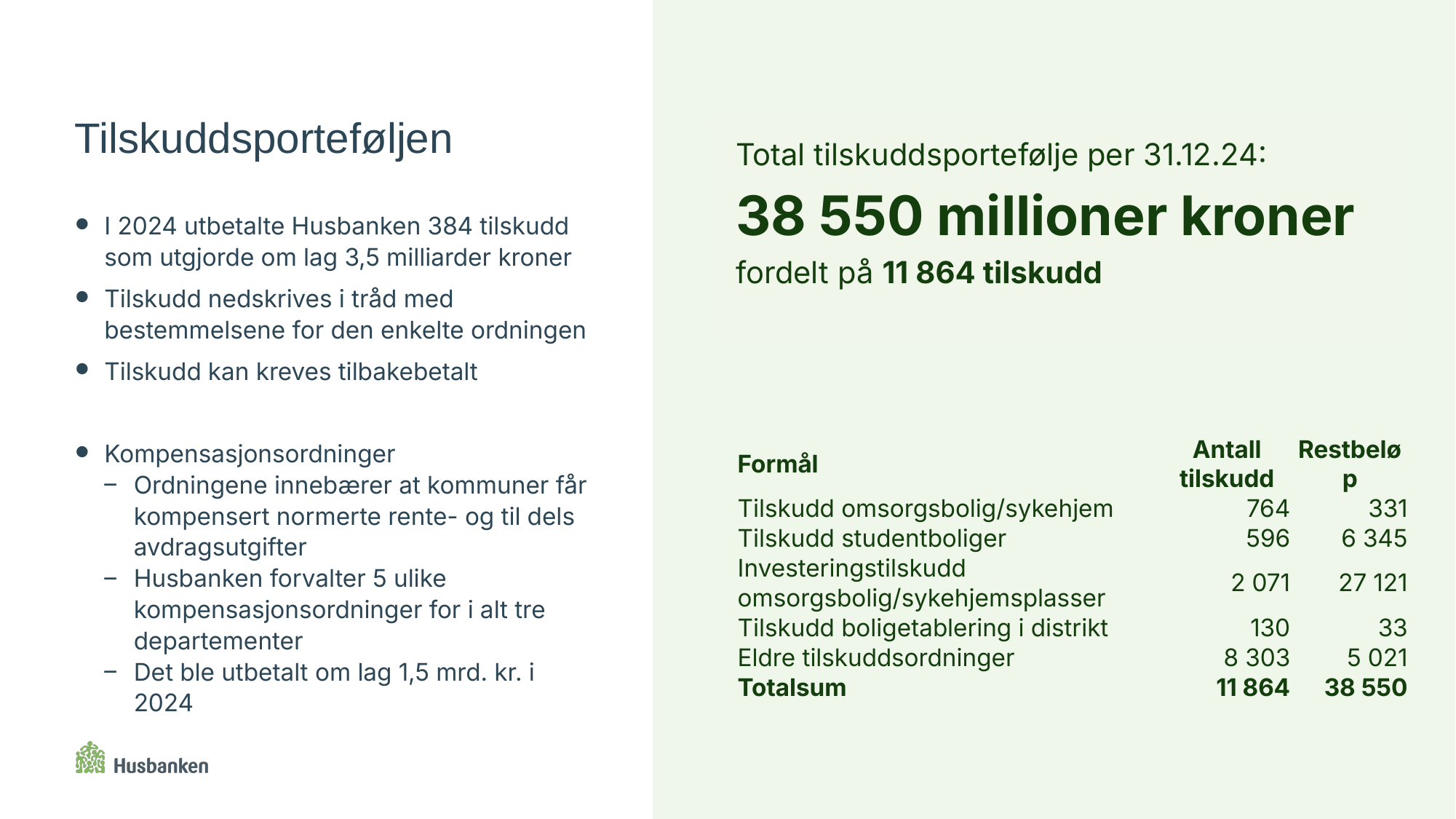

# Tilskuddsporteføljen
Total tilskuddsportefølje per 31.12.24:
38 550 millioner kroner
fordelt på 11 864 tilskudd

I 2024 utbetalte Husbanken 384 tilskudd som utgjorde om lag 3,5 milliarder kroner
Tilskudd nedskrives i tråd med bestemmelsene for den enkelte ordningen
Tilskudd kan kreves tilbakebetalt

Kompensasjonsordninger
Ordningene innebærer at kommuner får kompensert normerte rente- og til dels avdragsutgifter
Husbanken forvalter 5 ulike kompensasjonsordninger for i alt tre departementer
Det ble utbetalt om lag 1,5 mrd. kr. i 2024
| Formål | Antall tilskudd | Restbeløp |
| --- | --- | --- |
| Tilskudd omsorgsbolig/sykehjem | 764 | 331 |
| Tilskudd studentboliger | 596 | 6 345 |
| Investeringstilskudd omsorgsbolig/sykehjemsplasser | 2 071 | 27 121 |
| Tilskudd boligetablering i distrikt | 130 | 33 |
| Eldre tilskuddsordninger | 8 303 | 5 021 |
| Totalsum | 11 864 | 38 550 |